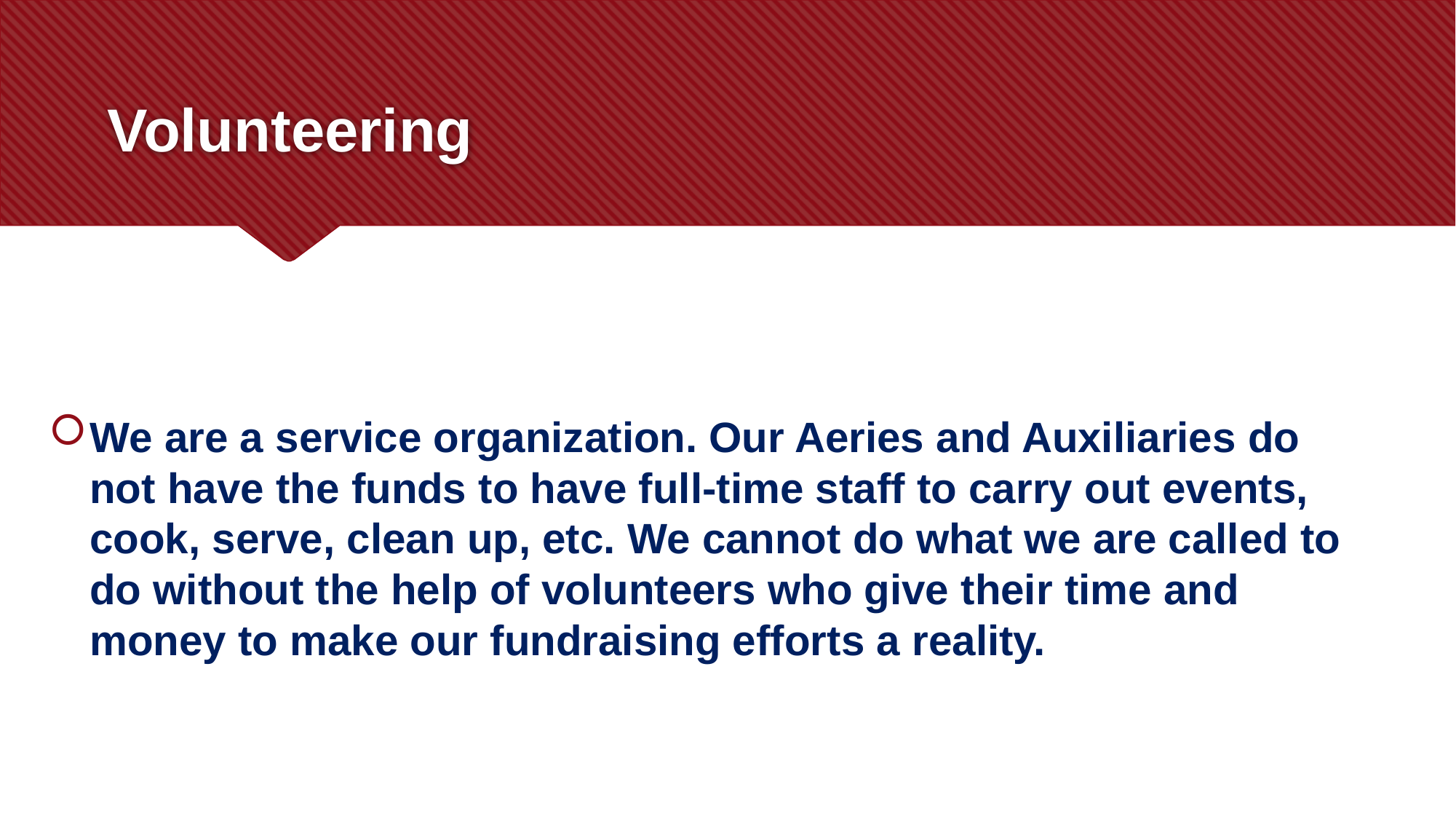

# Volunteering
We are a service organization. Our Aeries and Auxiliaries do not have the funds to have full-time staff to carry out events, cook, serve, clean up, etc. We cannot do what we are called to do without the help of volunteers who give their time and money to make our fundraising efforts a reality.